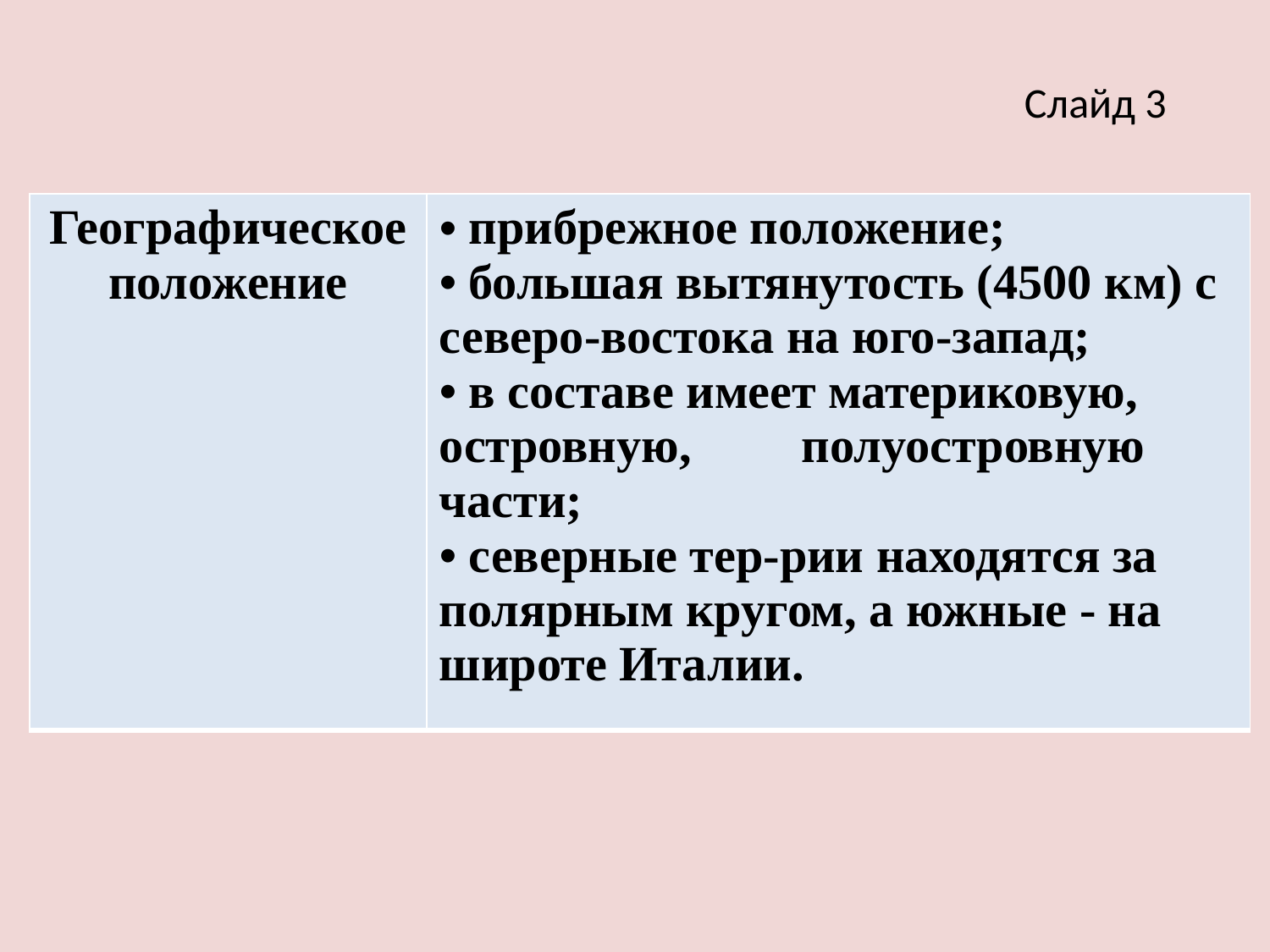

Слайд 3
| Географическое положение | прибрежное положение; большая вытянутость (4500 км) с северо-востока на юго-запад; в составе имеет материковую, островную, полуостровную части; северные тер-рии находятся за полярным кругом, а южные - на широте Италии. |
| --- | --- |